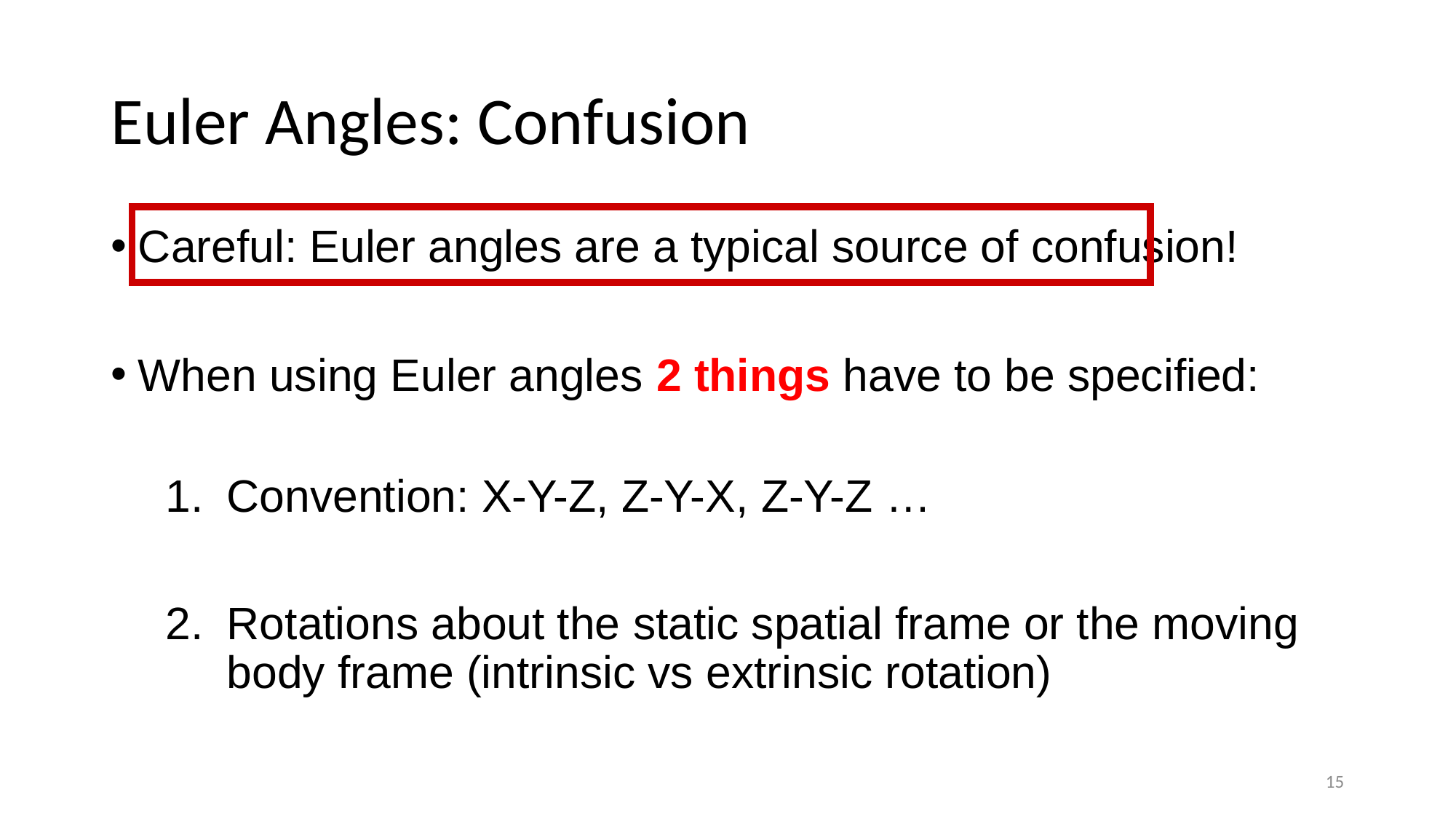

# Euler Angles: Confusion

Careful: Euler angles are a typical source of confusion!

When using Euler angles 2 things have to be specified:

Convention: X-Y-Z, Z-Y-X, Z-Y-Z …

Rotations about the static spatial frame or the moving body frame (intrinsic vs extrinsic rotation)

15